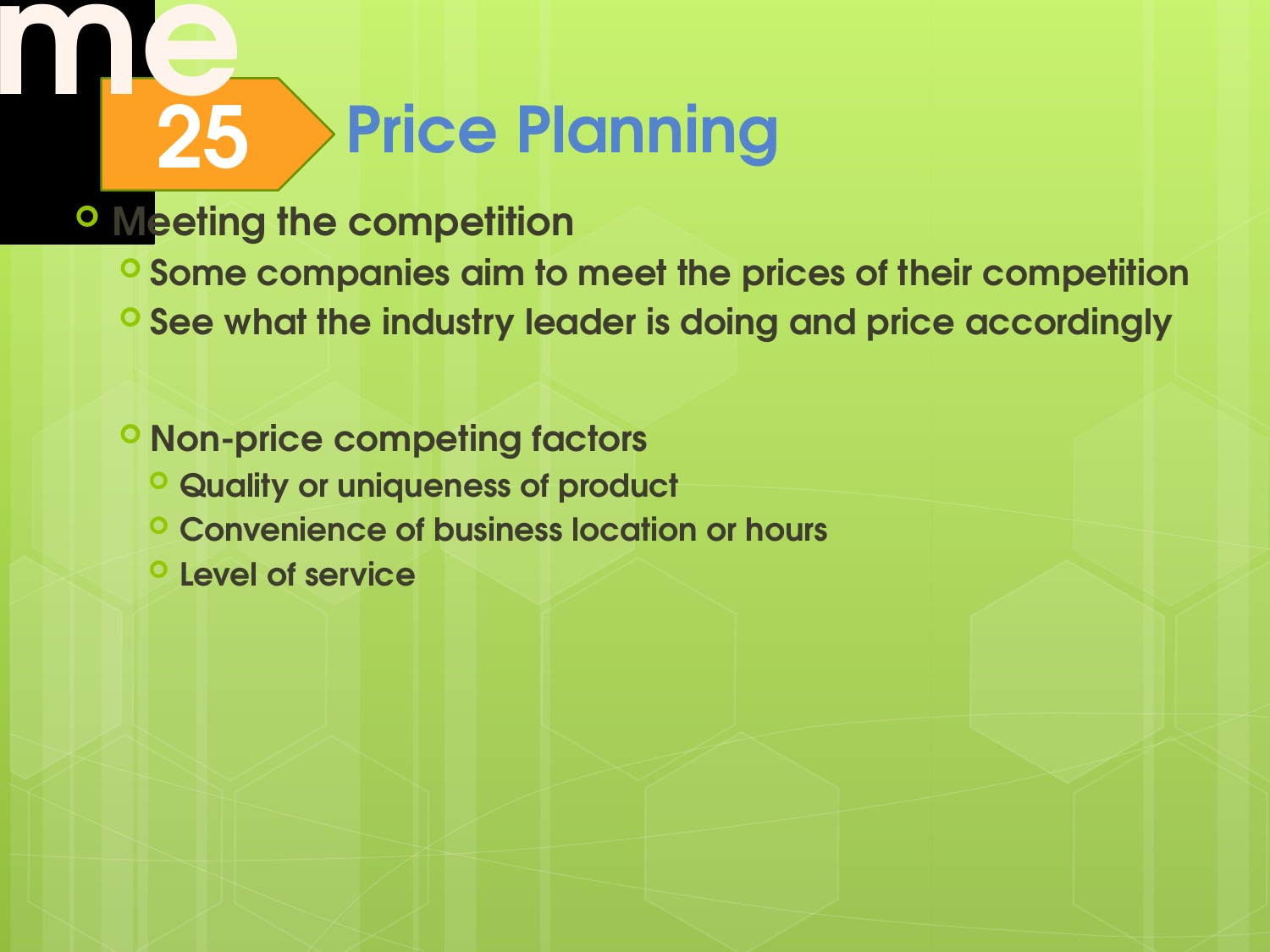

Meeting the competition
Some companies aim to meet the prices of their competition
See what the industry leader is doing and price accordingly

Non-price competing factors
Quality or uniqueness of product
Convenience of business location or hours
Level of service